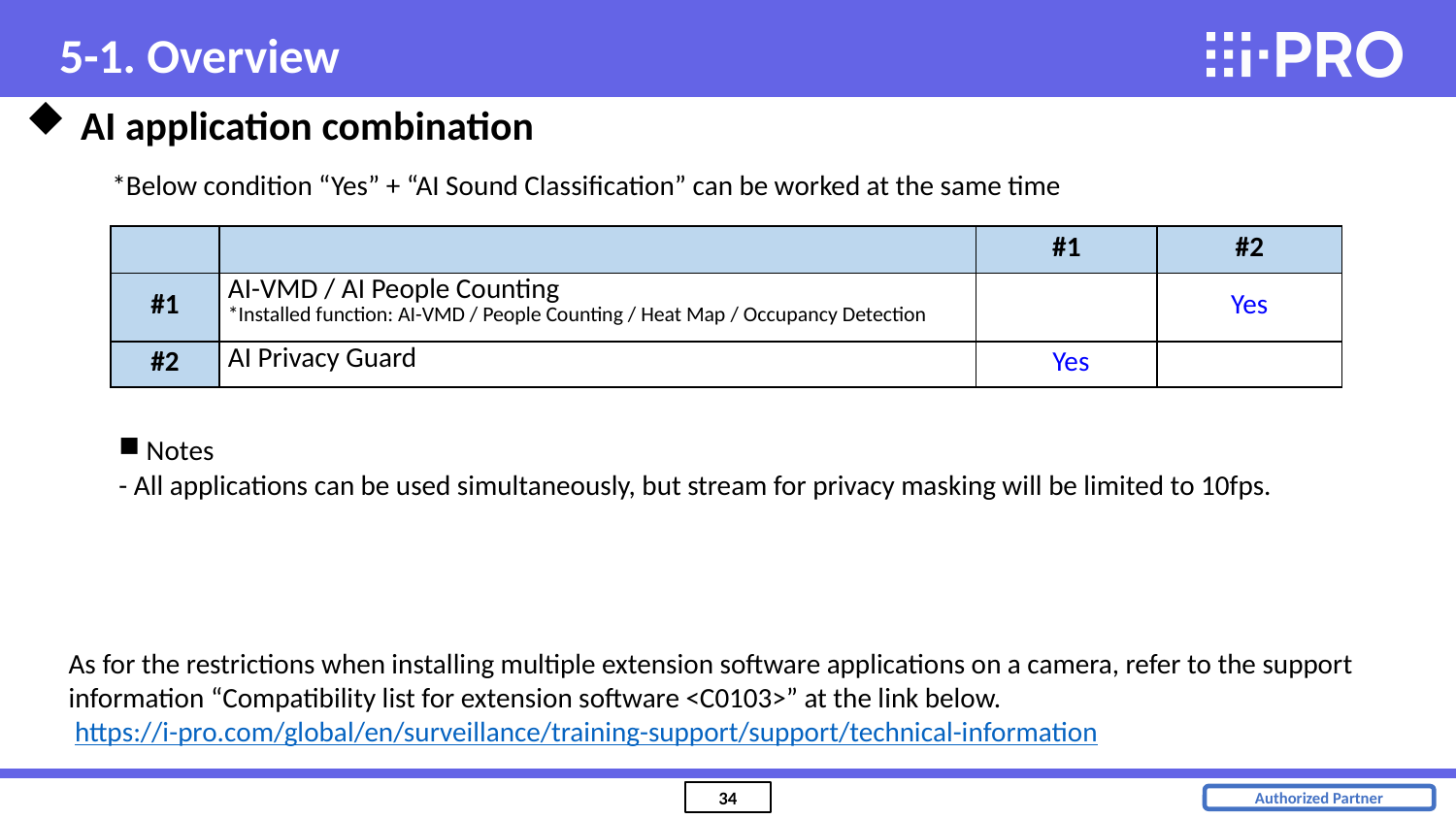

5-1. Overview
AI application combination
*Below condition “Yes” + “AI Sound Classification” can be worked at the same time
|  |  | #1 | #2 |
| --- | --- | --- | --- |
| #1 | AI-VMD / AI People Counting \*Installed function: AI-VMD / People Counting / Heat Map / Occupancy Detection |  | Yes |
| #2 | AI Privacy Guard | Yes |  |
Notes
- All applications can be used simultaneously, but stream for privacy masking will be limited to 10fps.
As for the restrictions when installing multiple extension software applications on a camera, refer to the support information “Compatibility list for extension software <C0103>” at the link below.
 https://i-pro.com/global/en/surveillance/training-support/support/technical-information